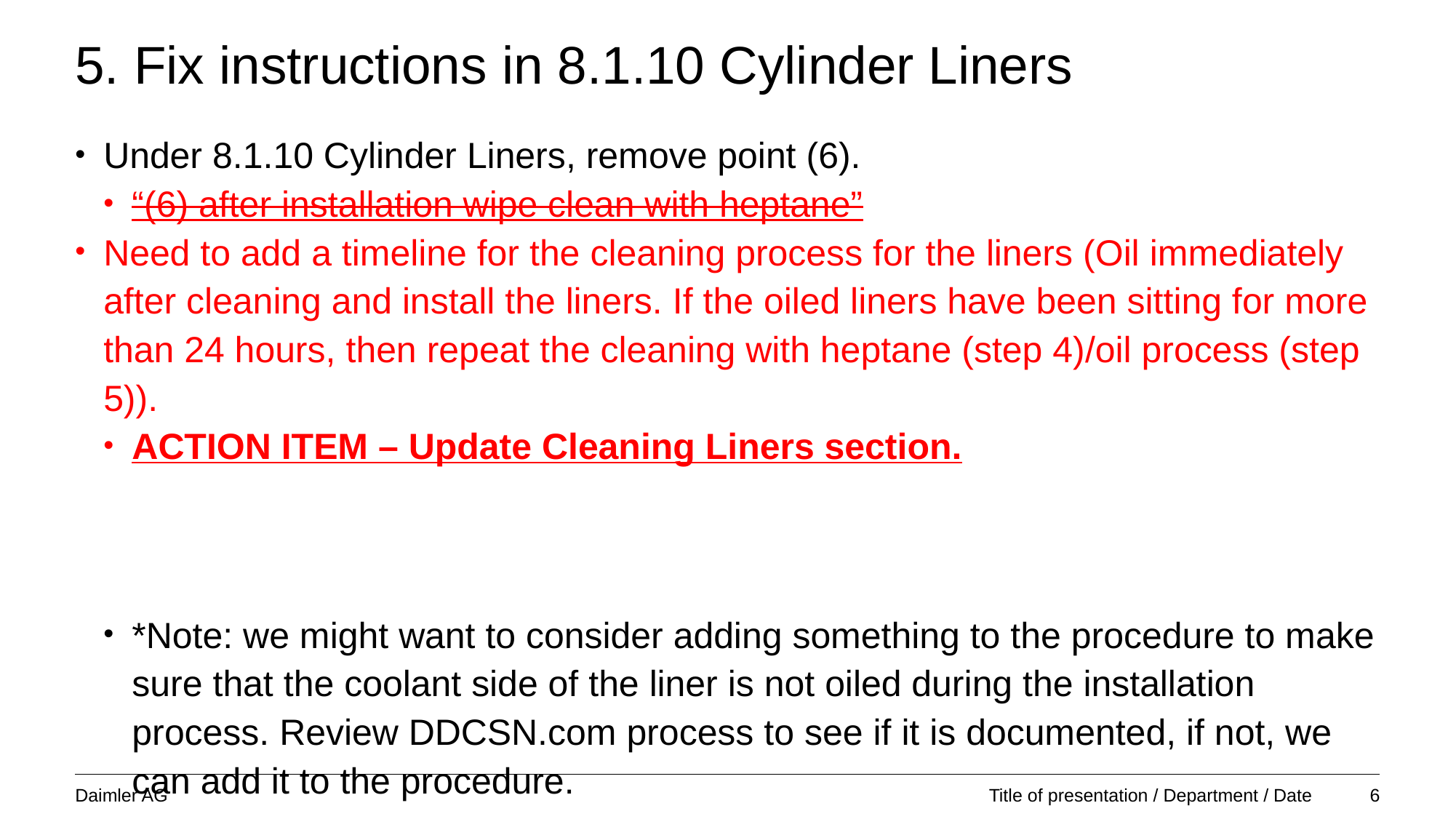

# 5. Fix instructions in 8.1.10 Cylinder Liners
Under 8.1.10 Cylinder Liners, remove point (6).
“(6) after installation wipe clean with heptane”
Need to add a timeline for the cleaning process for the liners (Oil immediately after cleaning and install the liners. If the oiled liners have been sitting for more than 24 hours, then repeat the cleaning with heptane (step 4)/oil process (step 5)).
ACTION ITEM – Update Cleaning Liners section.

*Note: we might want to consider adding something to the procedure to make sure that the coolant side of the liner is not oiled during the installation process. Review DDCSN.com process to see if it is documented, if not, we can add it to the procedure.

Title of presentation / Department / Date
 6